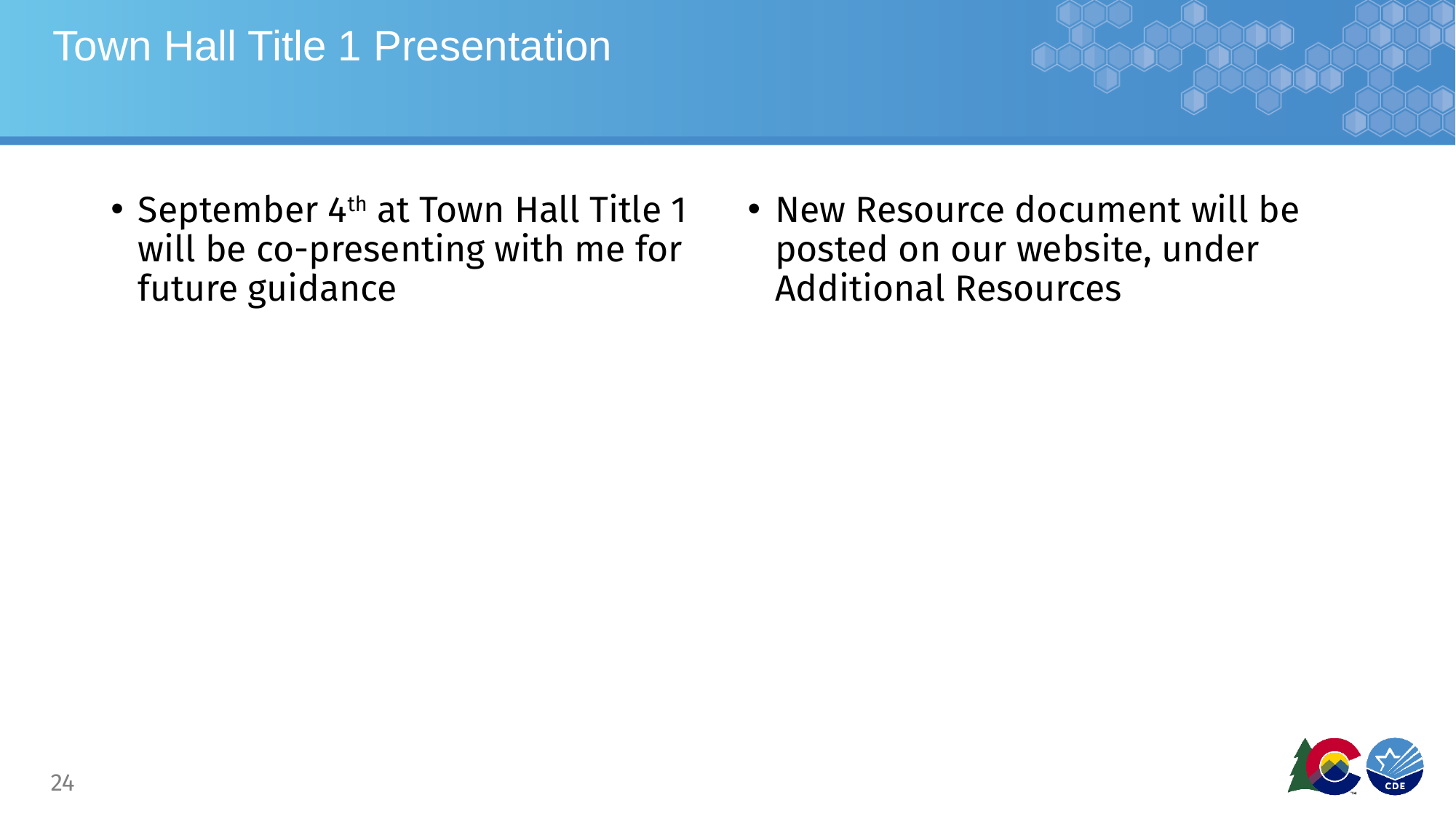

# Town Hall Title 1 Presentation
September 4th at Town Hall Title 1 will be co-presenting with me for future guidance
New Resource document will be posted on our website, under Additional Resources
24